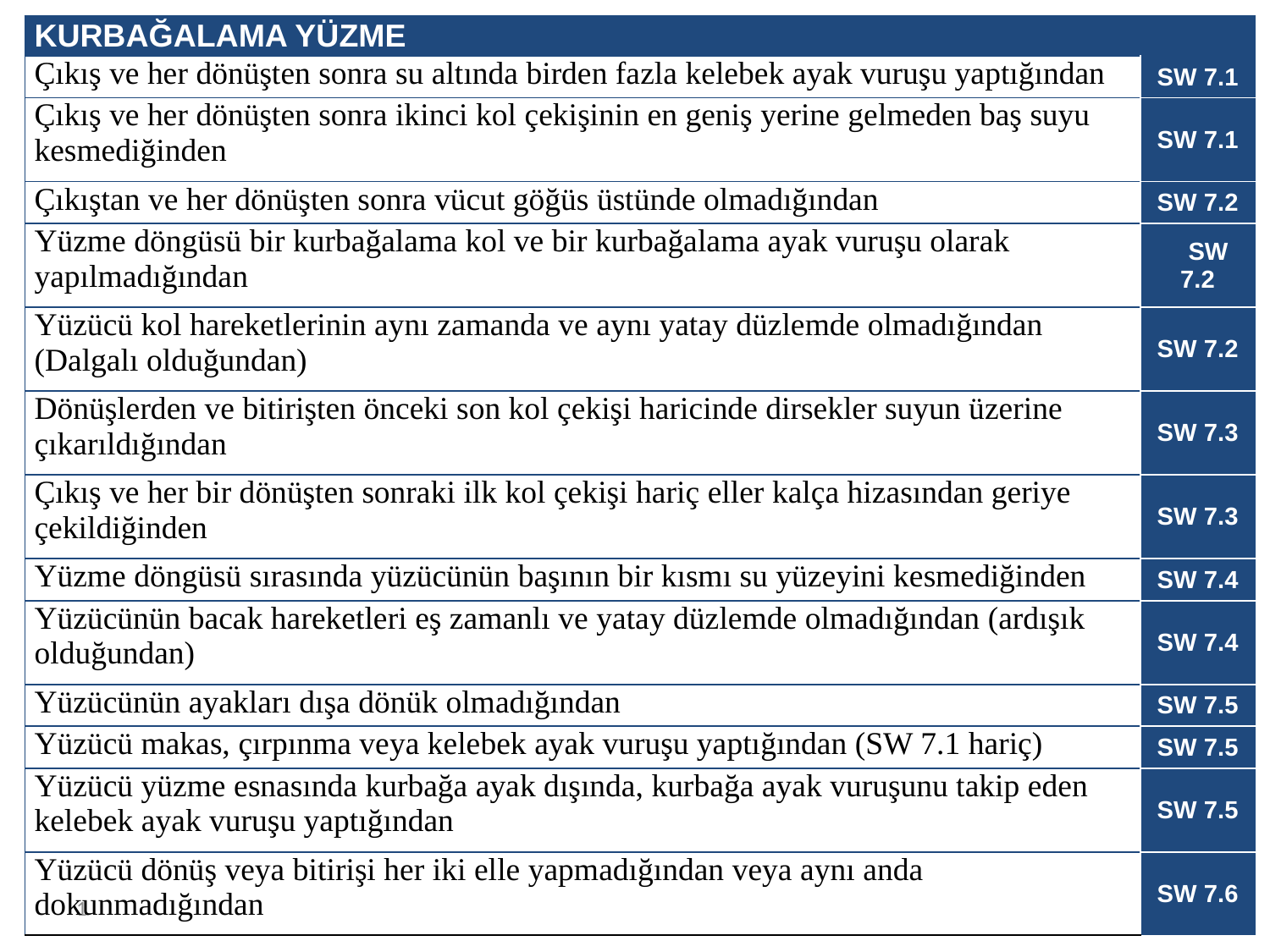

| KURBAĞALAMA YÜZME |  |
| --- | --- |
| Çıkış ve her dönüşten sonra su altında birden fazla kelebek ayak vuruşu yaptığından | SW 7.1 |
| Çıkış ve her dönüşten sonra ikinci kol çekişinin en geniş yerine gelmeden baş suyu kesmediğinden | SW 7.1 |
| Çıkıştan ve her dönüşten sonra vücut göğüs üstünde olmadığından | SW 7.2 |
| Yüzme döngüsü bir kurbağalama kol ve bir kurbağalama ayak vuruşu olarak yapılmadığından | SW 7.2 |
| Yüzücü kol hareketlerinin aynı zamanda ve aynı yatay düzlemde olmadığından (Dalgalı olduğundan) | SW 7.2 |
| Dönüşlerden ve bitirişten önceki son kol çekişi haricinde dirsekler suyun üzerine çıkarıldığından | SW 7.3 |
| Çıkış ve her bir dönüşten sonraki ilk kol çekişi hariç eller kalça hizasından geriye çekildiğinden | SW 7.3 |
| Yüzme döngüsü sırasında yüzücünün başının bir kısmı su yüzeyini kesmediğinden | SW 7.4 |
| Yüzücünün bacak hareketleri eş zamanlı ve yatay düzlemde olmadığından (ardışık olduğundan) | SW 7.4 |
| Yüzücünün ayakları dışa dönük olmadığından | SW 7.5 |
| Yüzücü makas, çırpınma veya kelebek ayak vuruşu yaptığından (SW 7.1 hariç) | SW 7.5 |
| Yüzücü yüzme esnasında kurbağa ayak dışında, kurbağa ayak vuruşunu takip eden kelebek ayak vuruşu yaptığından | SW 7.5 |
| Yüzücü dönüş veya bitirişi her iki elle yapmadığından veya aynı anda dokunmadığından | SW 7.6 |
1
1